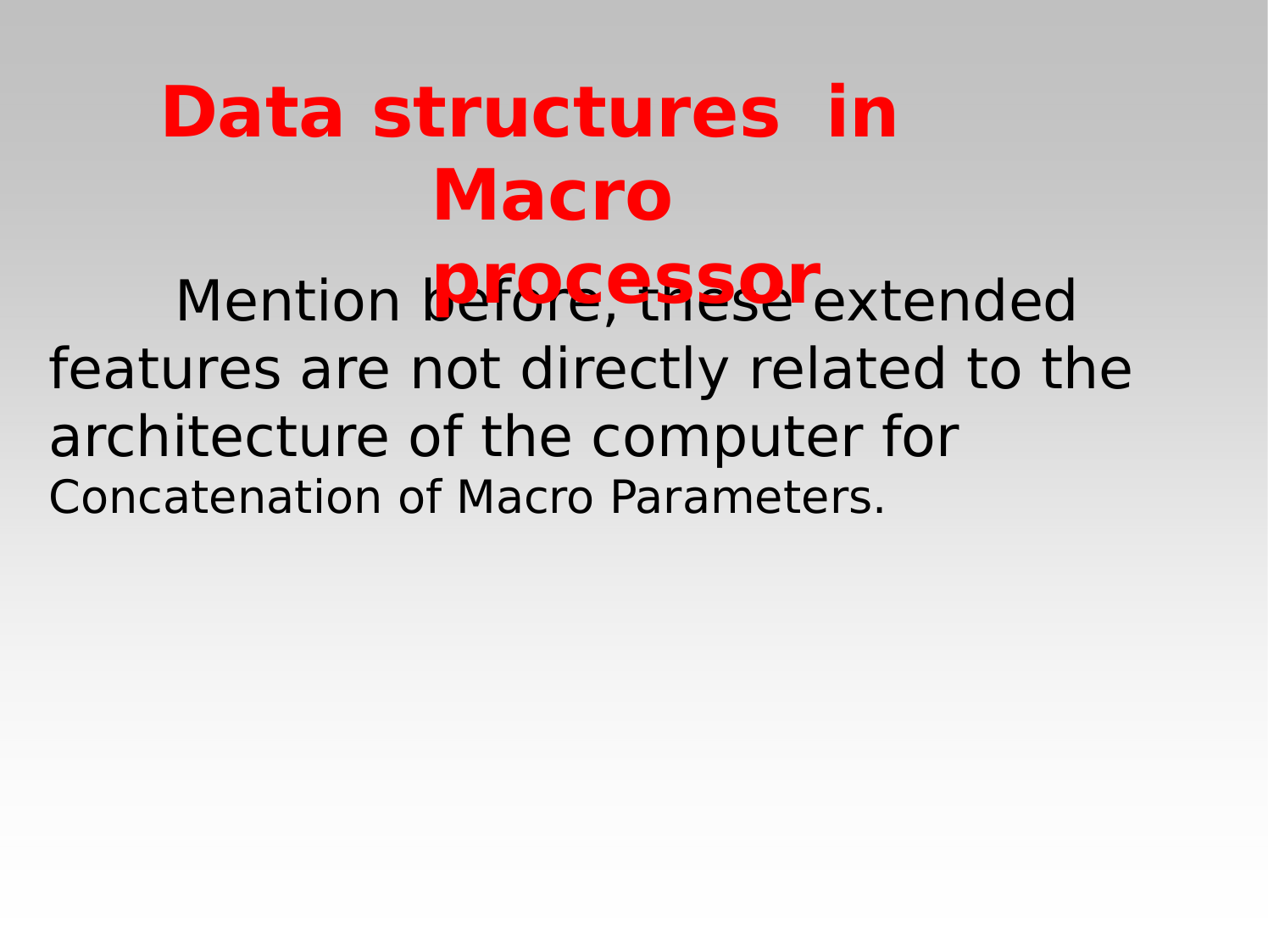

Data structures	in
Macro processor
　　Mention before, these extended features are not directly related to the architecture of the computer for Concatenation of Macro Parameters.